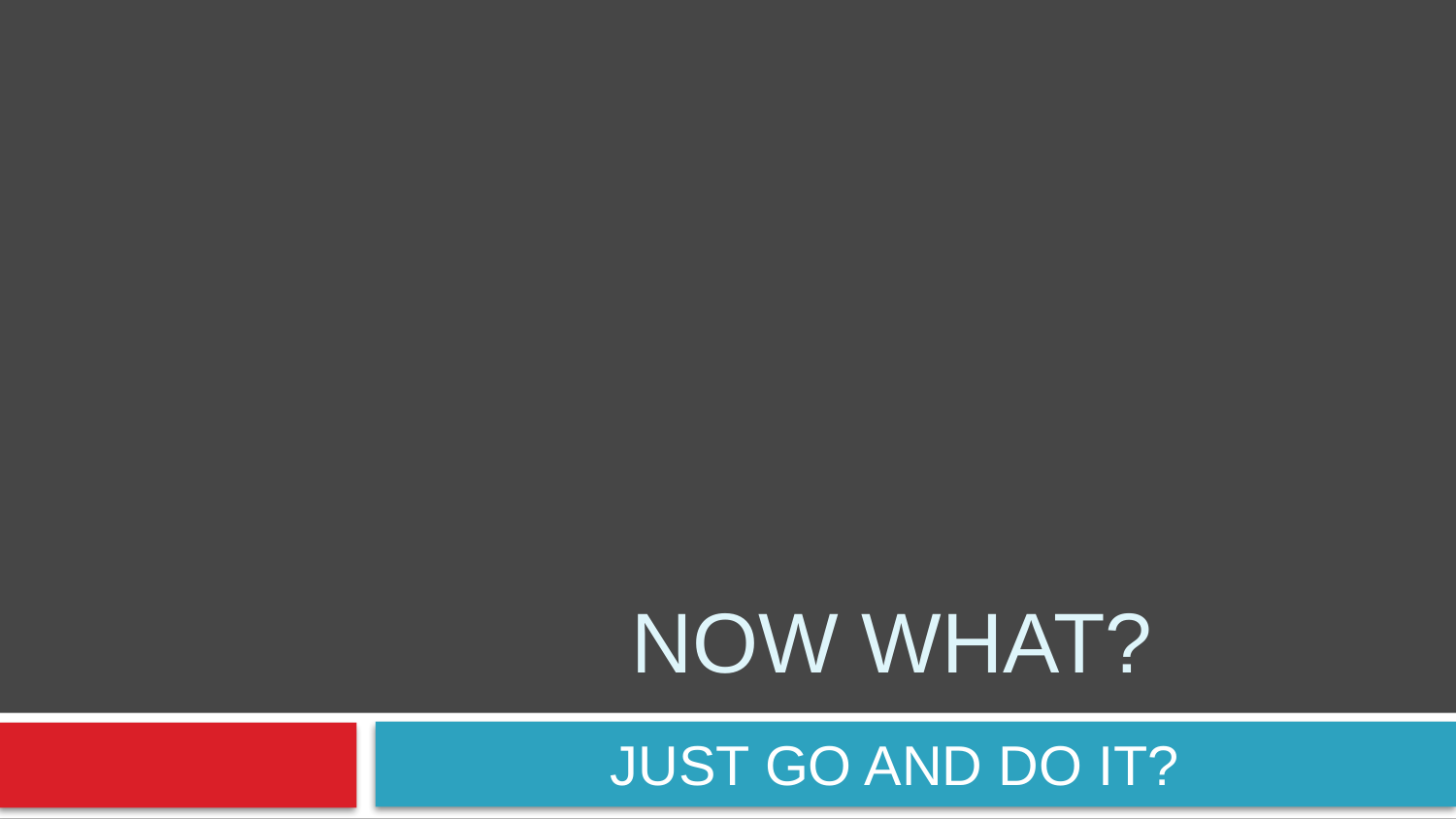

# Now what?
JUST GO AND DO IT?